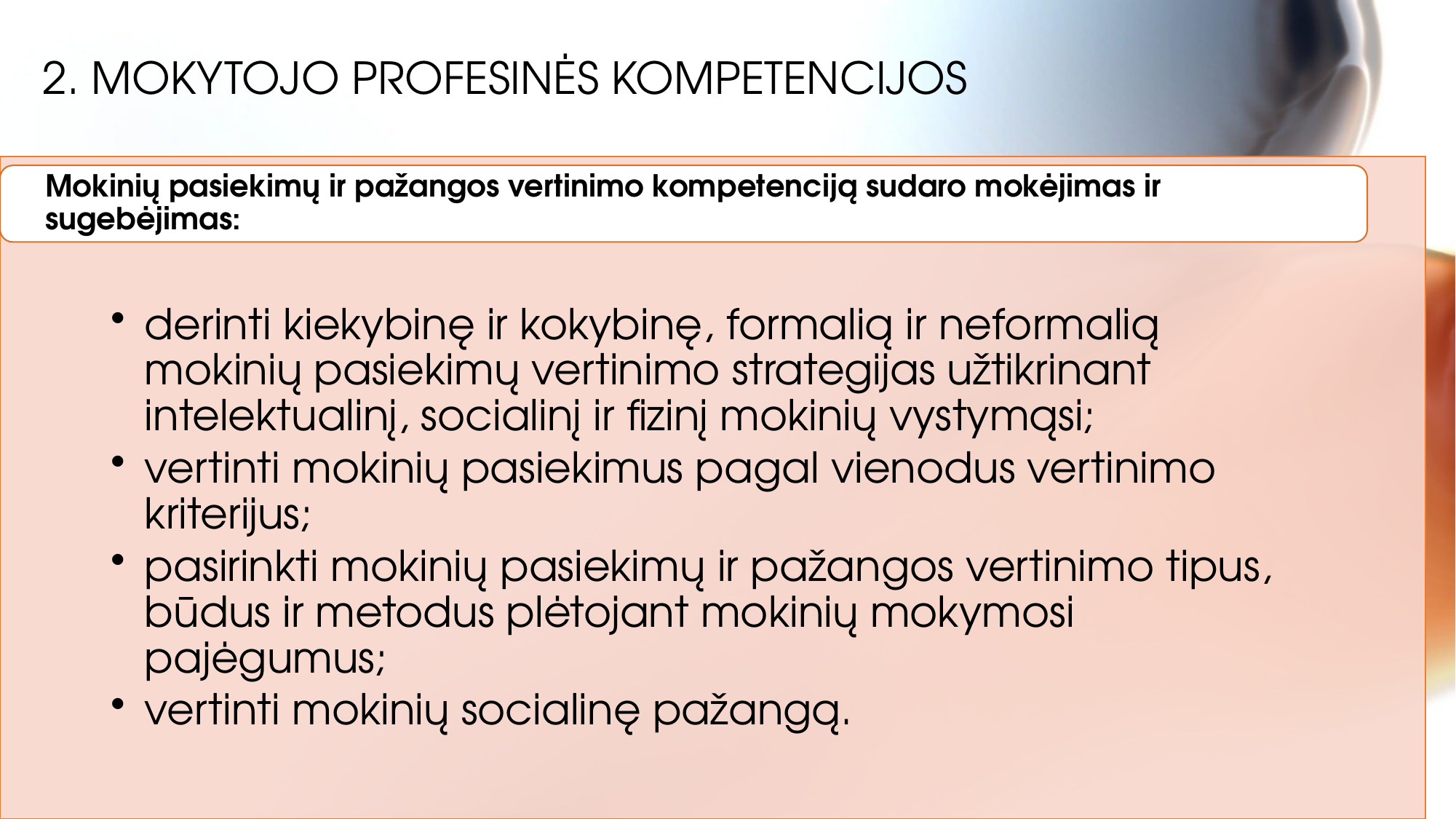

# 2. MOKYTOJO PROFESINĖS KOMPETENCIJOS

derinti kiekybinę ir kokybinę, formalią ir neformalią mokinių pasiekimų vertinimo strategijas užtikrinant intelektualinį, socialinį ir fizinį mokinių vystymąsi;
vertinti mokinių pasiekimus pagal vienodus vertinimo kriterijus;
pasirinkti mokinių pasiekimų ir pažangos vertinimo tipus, būdus ir metodus plėtojant mokinių mokymosi pajėgumus;
vertinti mokinių socialinę pažangą.
Mokinių pasiekimų ir pažangos vertinimo kompetenciją sudaro mokėjimas ir sugebėjimas: